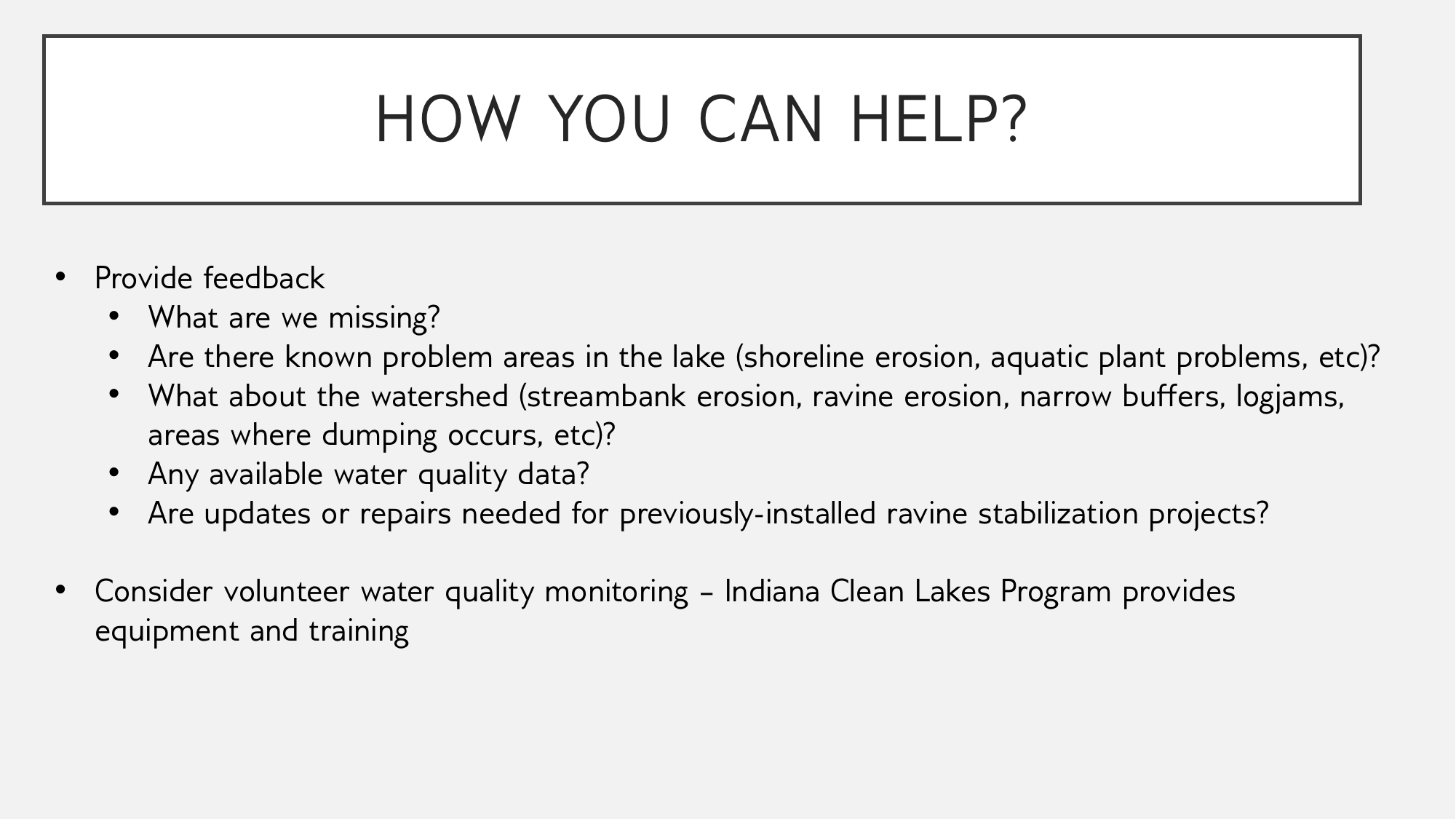

# How you can help?
Provide feedback
What are we missing?
Are there known problem areas in the lake (shoreline erosion, aquatic plant problems, etc)?
What about the watershed (streambank erosion, ravine erosion, narrow buffers, logjams, areas where dumping occurs, etc)?
Any available water quality data?
Are updates or repairs needed for previously-installed ravine stabilization projects?

Consider volunteer water quality monitoring – Indiana Clean Lakes Program provides equipment and training